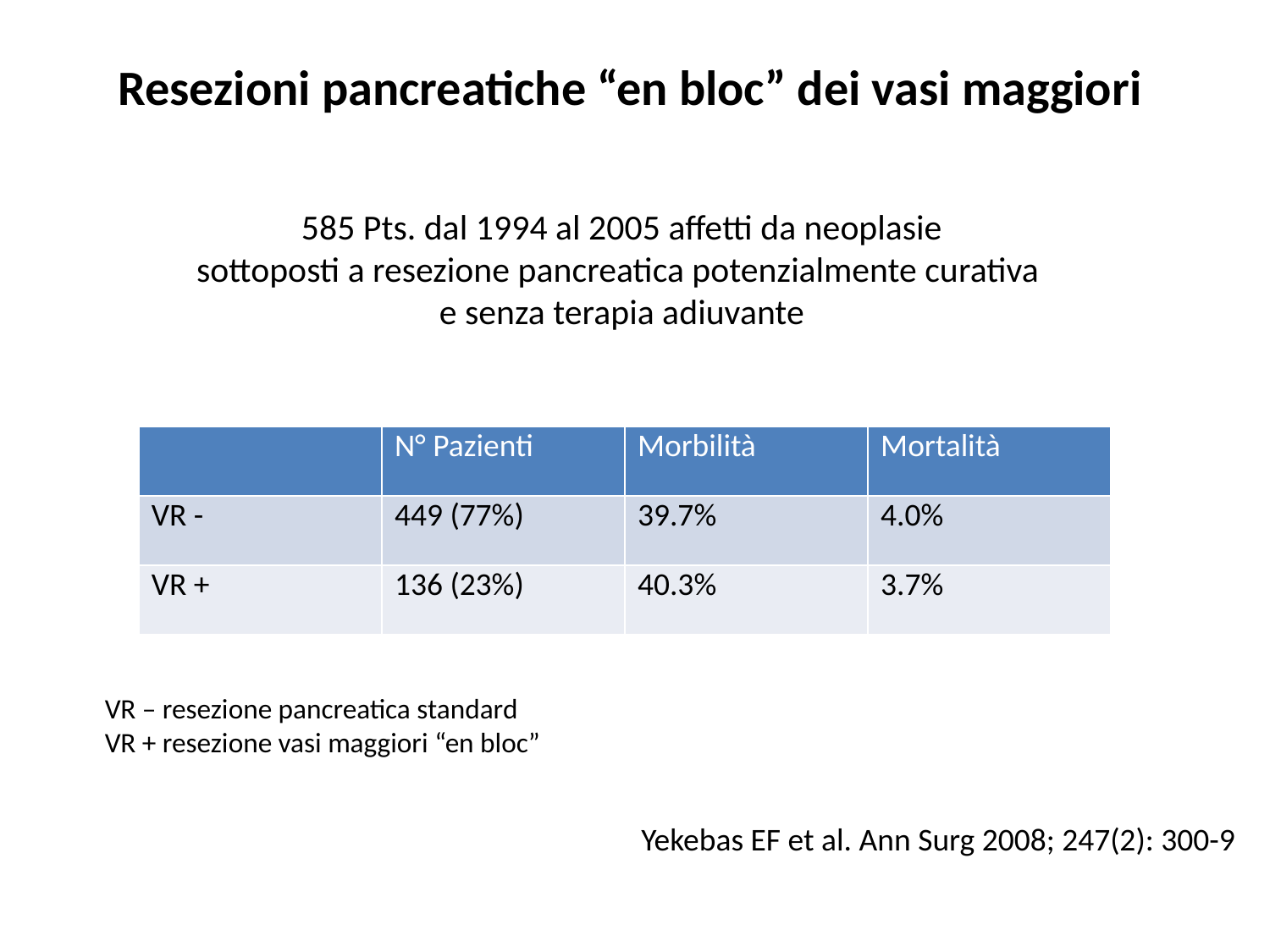

Resezioni pancreatiche “en bloc” dei vasi maggiori
585 Pts. dal 1994 al 2005 affetti da neoplasie
sottoposti a resezione pancreatica potenzialmente curativa
e senza terapia adiuvante
|  | N° Pazienti | Morbilità | Mortalità |
| --- | --- | --- | --- |
| VR - | 449 (77%) | 39.7% | 4.0% |
| VR + | 136 (23%) | 40.3% | 3.7% |
VR – resezione pancreatica standard
VR + resezione vasi maggiori “en bloc”

Yekebas EF et al. Ann Surg 2008; 247(2): 300-9